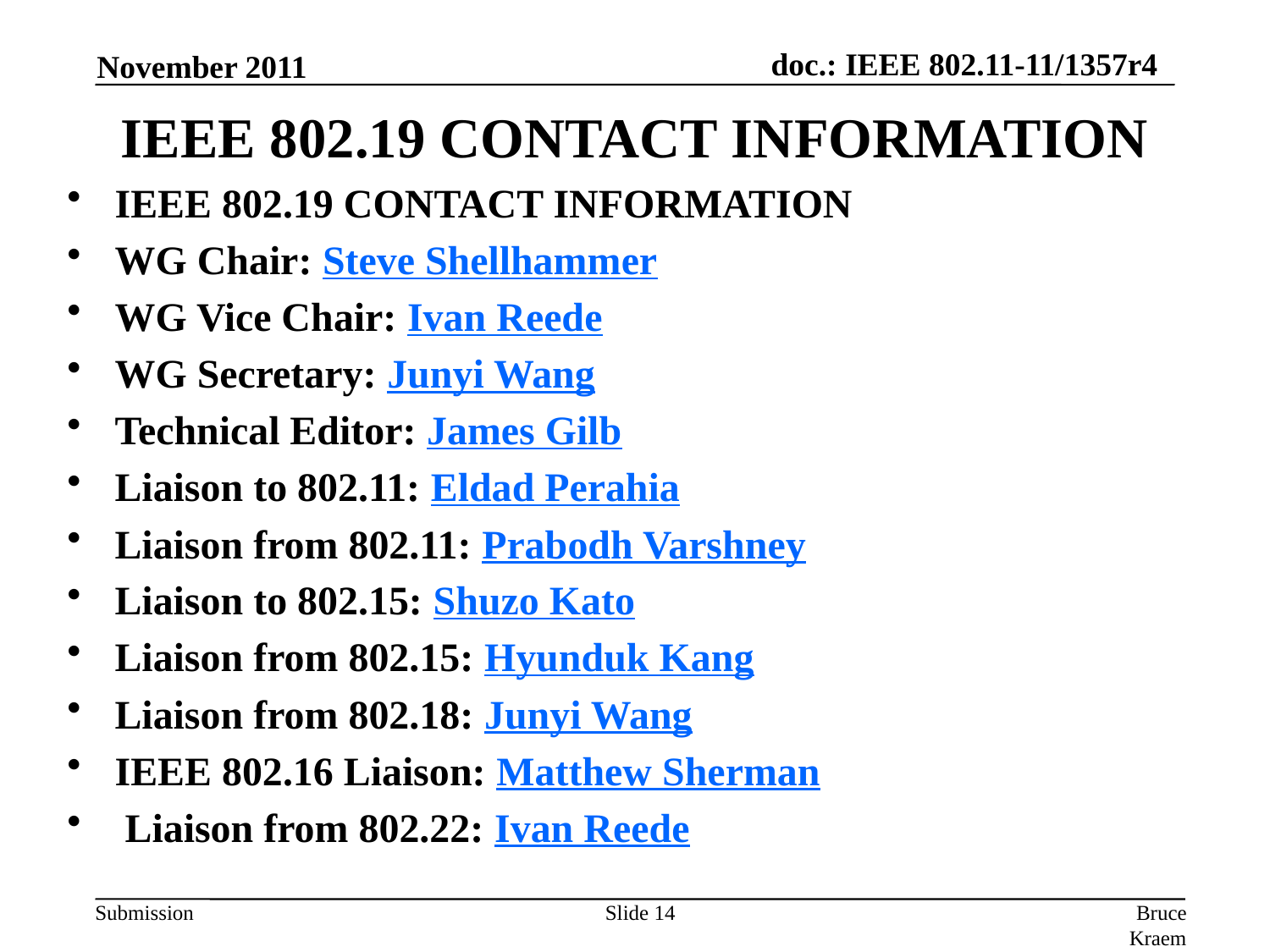

November 2011
# IEEE 802.19 CONTACT INFORMATION
IEEE 802.19 CONTACT INFORMATION
WG Chair: Steve Shellhammer
WG Vice Chair: Ivan Reede
WG Secretary: Junyi Wang
Technical Editor: James Gilb
Liaison to 802.11: Eldad Perahia
Liaison from 802.11: Prabodh Varshney
Liaison to 802.15: Shuzo Kato
Liaison from 802.15: Hyunduk Kang
Liaison from 802.18: Junyi Wang
IEEE 802.16 Liaison: Matthew Sherman
 Liaison from 802.22: Ivan Reede

Slide 14
Bruce Kraemer, Marvell